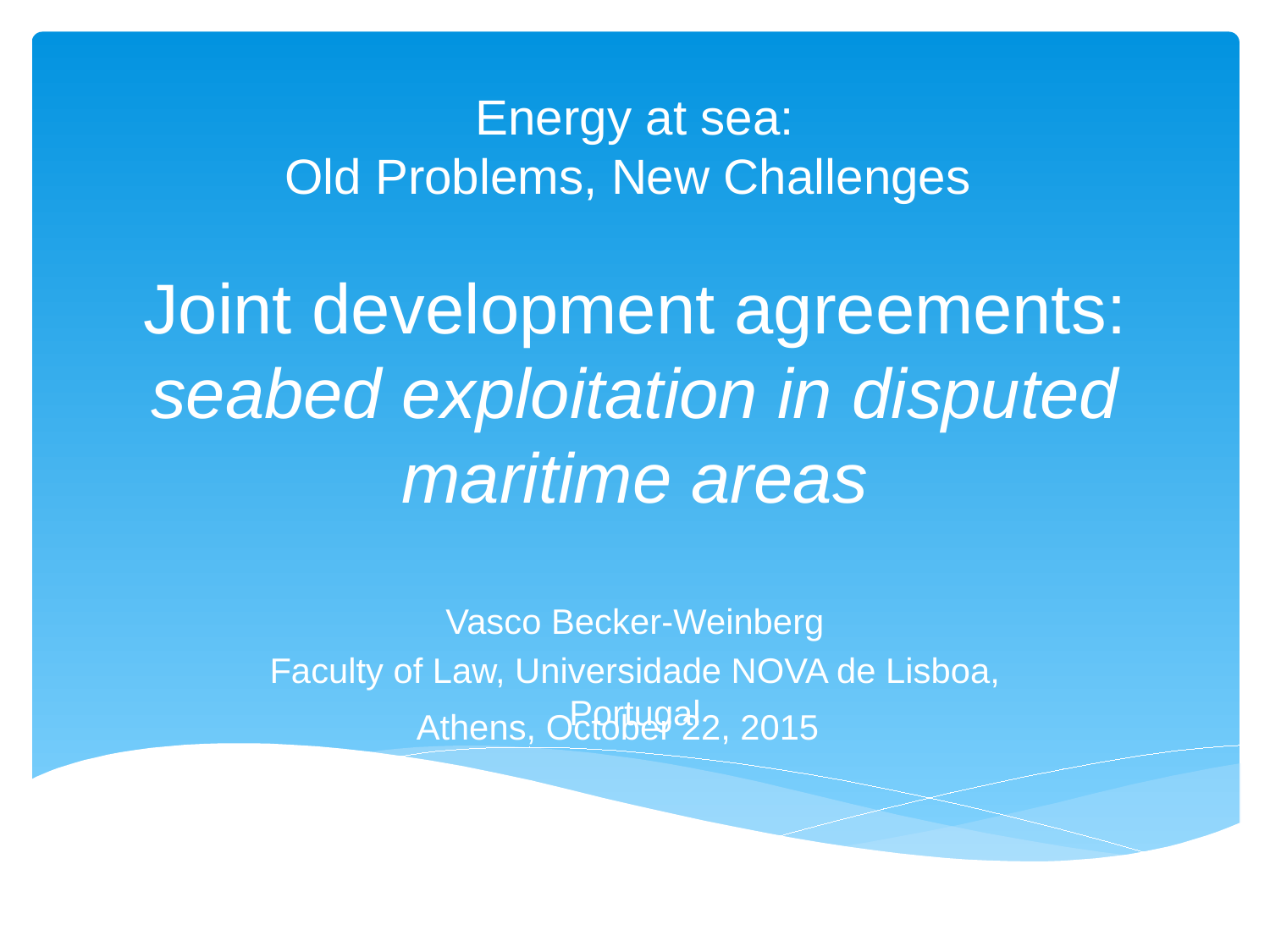

# Energy at sea: Old Problems, New Challenges Joint development agreements: seabed exploitation in disputed maritime areas

Vasco Becker-Weinberg
Faculty of Law, Universidade NOVA de Lisboa, Portugal
Athens, October 22, 2015